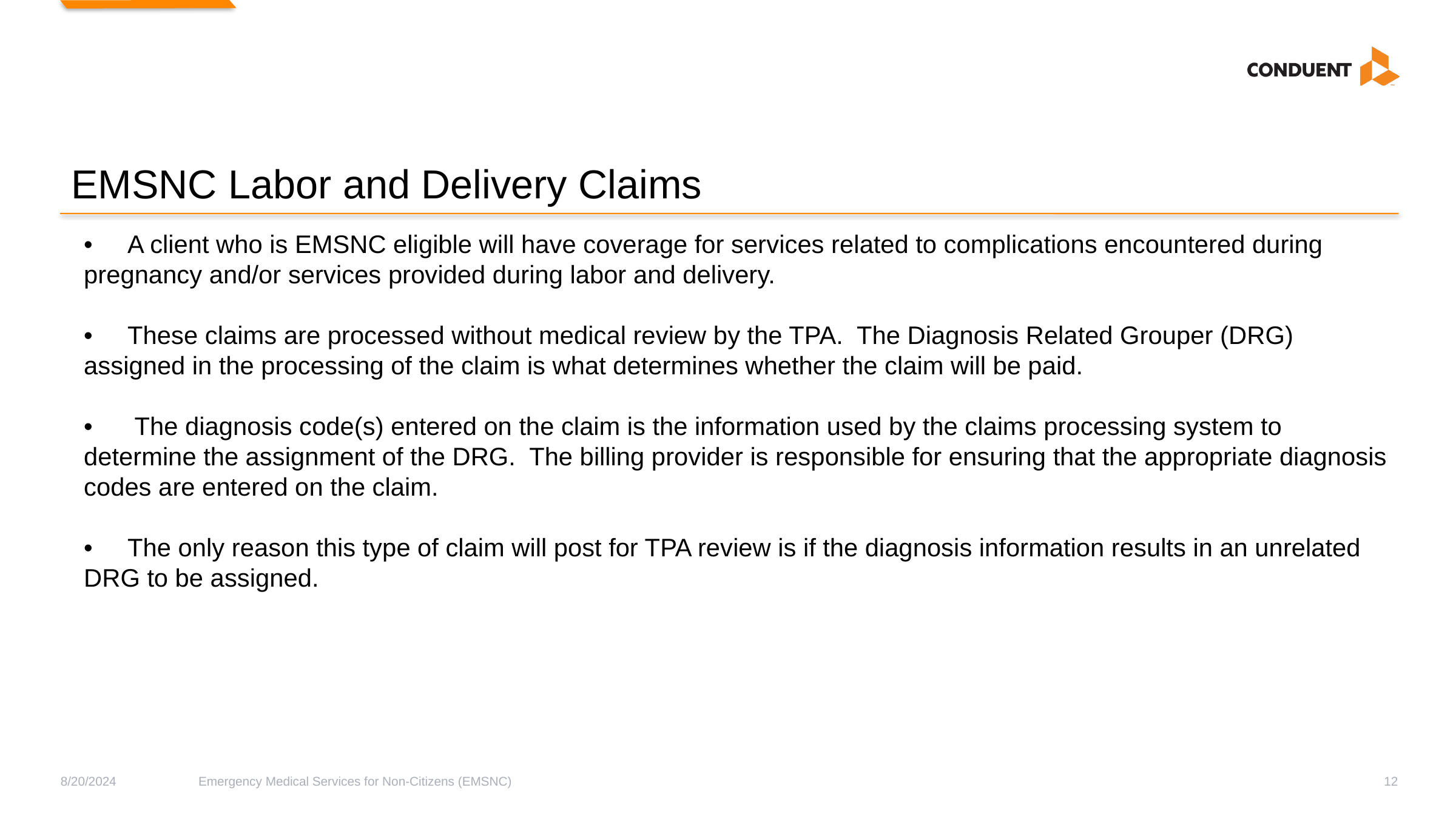

# EMSNC Labor and Delivery Claims
•     A client who is EMSNC eligible will have coverage for services related to complications encountered during pregnancy and/or services provided during labor and delivery.

•     These claims are processed without medical review by the TPA.  The Diagnosis Related Grouper (DRG) assigned in the processing of the claim is what determines whether the claim will be paid.

•      The diagnosis code(s) entered on the claim is the information used by the claims processing system to determine the assignment of the DRG.  The billing provider is responsible for ensuring that the appropriate diagnosis codes are entered on the claim.

•     The only reason this type of claim will post for TPA review is if the diagnosis information results in an unrelated DRG to be assigned.

8/20/2024
Emergency Medical Services for Non-Citizens (EMSNC)
12